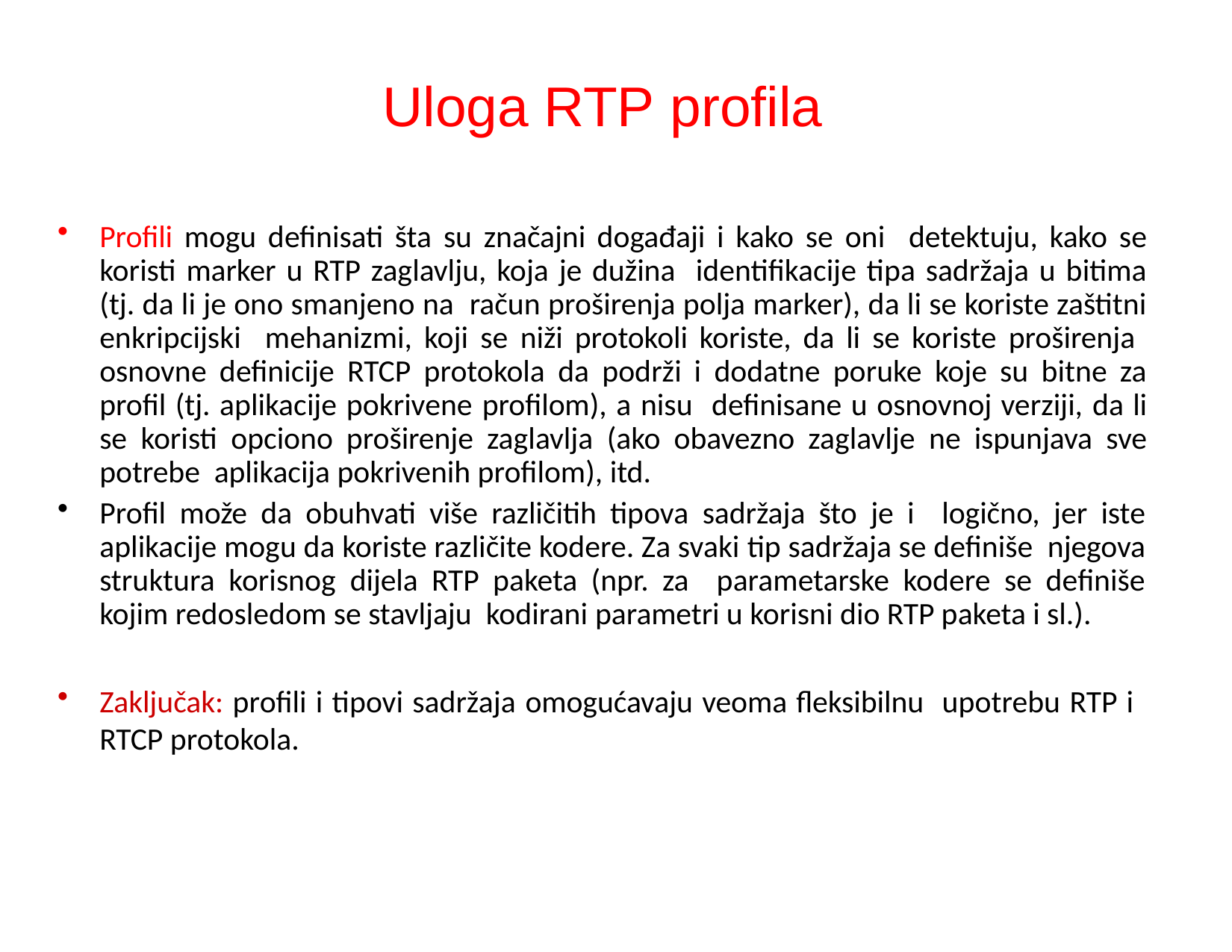

# Uloga RTP profila
Profili mogu definisati šta su značajni događaji i kako se oni  detektuju, kako se koristi marker u RTP zaglavlju, koja je dužina  identifikacije tipa sadržaja u bitima (tj. da li je ono smanjeno na  račun proširenja polja marker), da li se koriste zaštitni enkripcijski  mehanizmi, koji se niži protokoli koriste, da li se koriste proširenja  osnovne definicije RTCP protokola da podrži i dodatne poruke koje su bitne za profil (tj. aplikacije pokrivene profilom), a nisu  definisane u osnovnoj verziji, da li se koristi opciono proširenje zaglavlja (ako obavezno zaglavlje ne ispunjava sve potrebe  aplikacija pokrivenih profilom), itd.
Profil može da obuhvati više različitih tipova sadržaja što je i  logično, jer iste aplikacije mogu da koriste različite kodere. Za svaki tip sadržaja se definiše  njegova struktura korisnog dijela RTP paketa (npr. za  parametarske kodere se definiše kojim redosledom se stavljaju  kodirani parametri u korisni dio RTP paketa i sl.).

Zaključak: profili i tipovi sadržaja omogućavaju veoma fleksibilnu  upotrebu RTP i RTCP protokola.